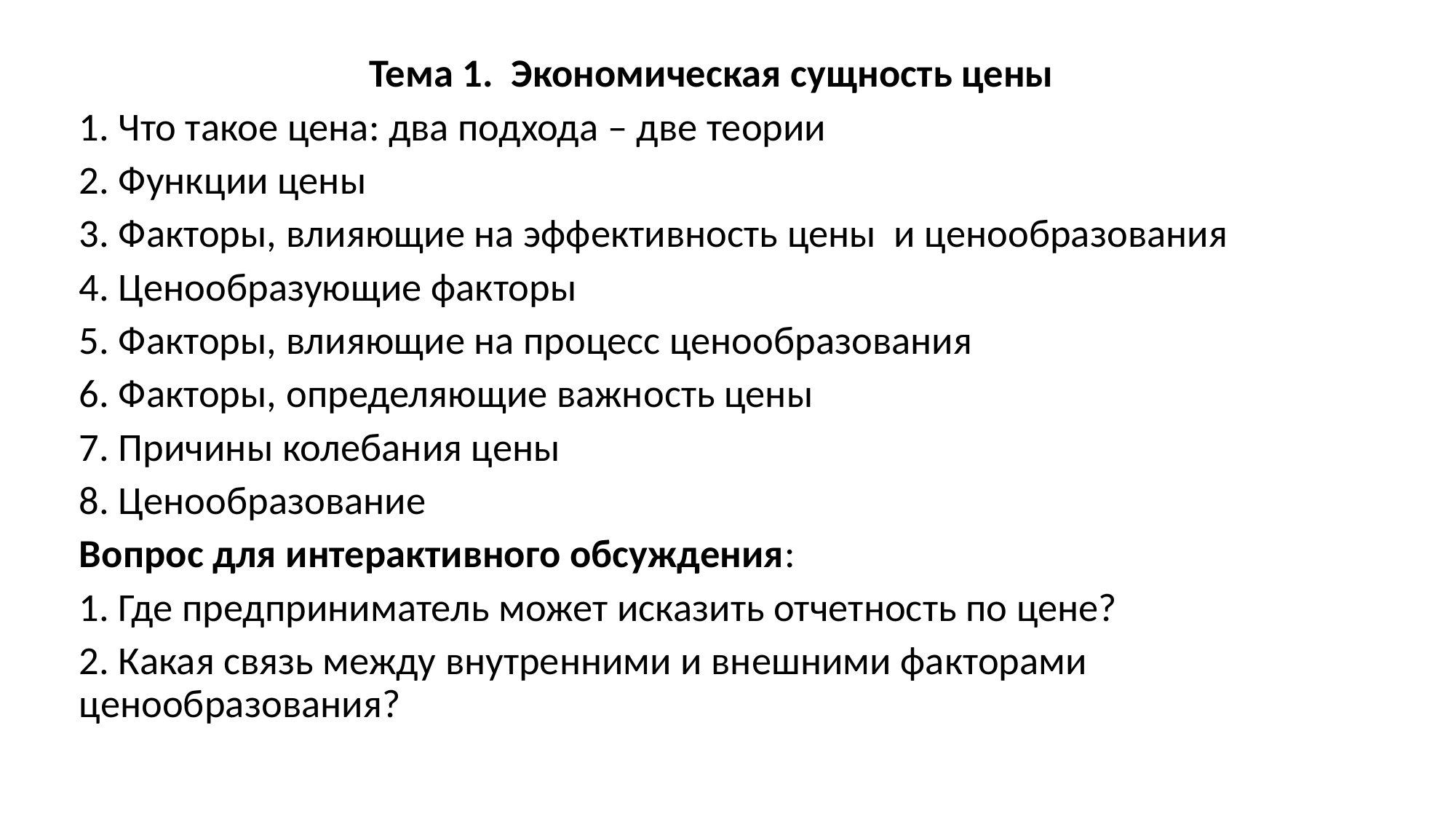

Тема 1.  Экономическая сущность цены
1. Что такое цена: два подхода – две теории
2. Функции цены
3. Факторы, влияющие на эффективность цены  и ценообразования
4. Ценообразующие факторы
5. Факторы, влияющие на процесс ценообразования
6. Факторы, определяющие важность цены
7. Причины колебания цены
8. Ценообразование
Вопрос для интерактивного обсуждения:
1. Где предприниматель может исказить отчетность по цене?
2. Какая связь между внутренними и внешними факторами ценообразования?